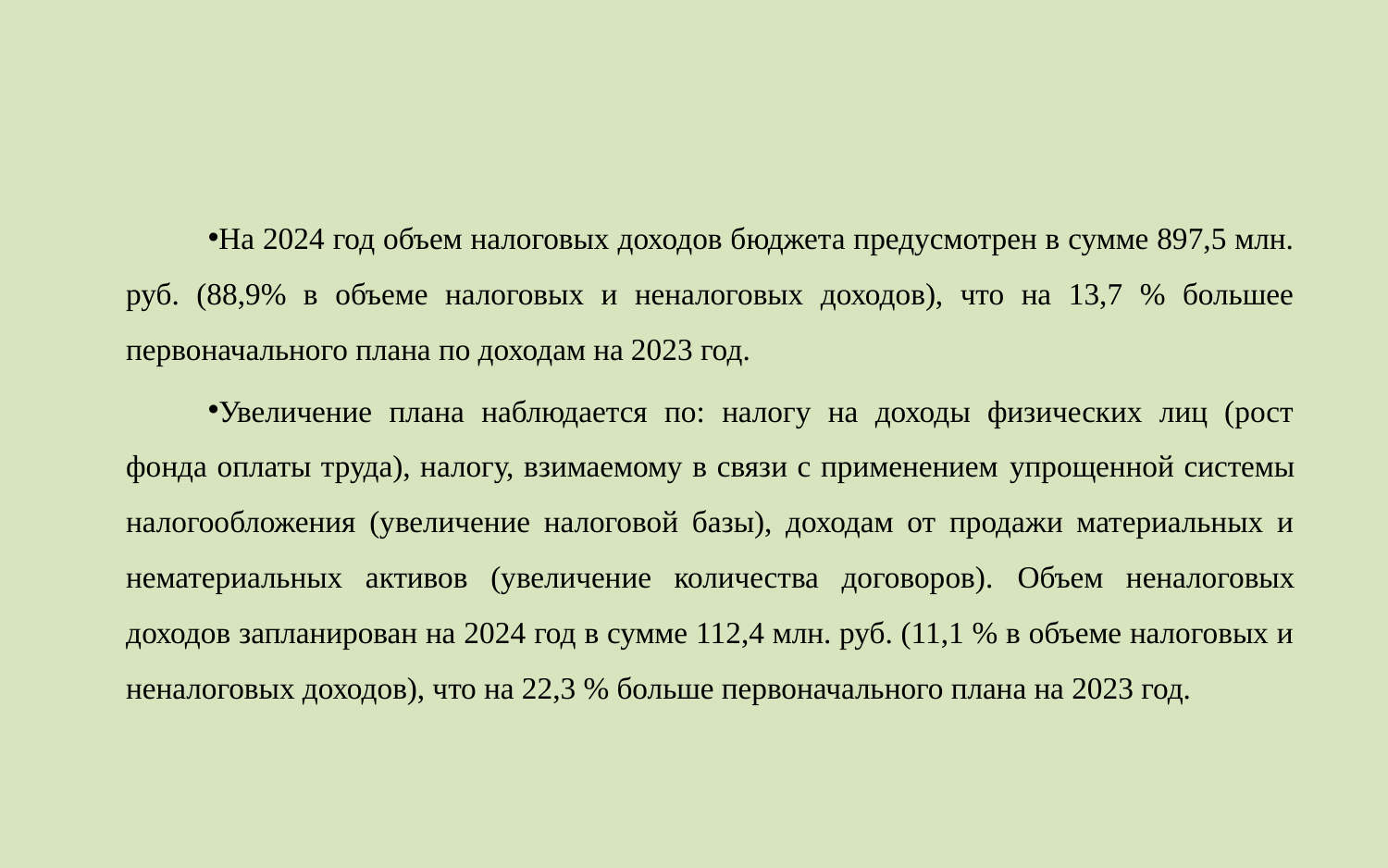

На 2024 год объем налоговых доходов бюджета предусмотрен в сумме 897,5 млн. руб. (88,9% в объеме налоговых и неналоговых доходов), что на 13,7 % большее первоначального плана по доходам на 2023 год.
Увеличение плана наблюдается по: налогу на доходы физических лиц (рост фонда оплаты труда), налогу, взимаемому в связи с применением упрощенной системы налогообложения (увеличение налоговой базы), доходам от продажи материальных и нематериальных активов (увеличение количества договоров). Объем неналоговых доходов запланирован на 2024 год в сумме 112,4 млн. руб. (11,1 % в объеме налоговых и неналоговых доходов), что на 22,3 % больше первоначального плана на 2023 год.